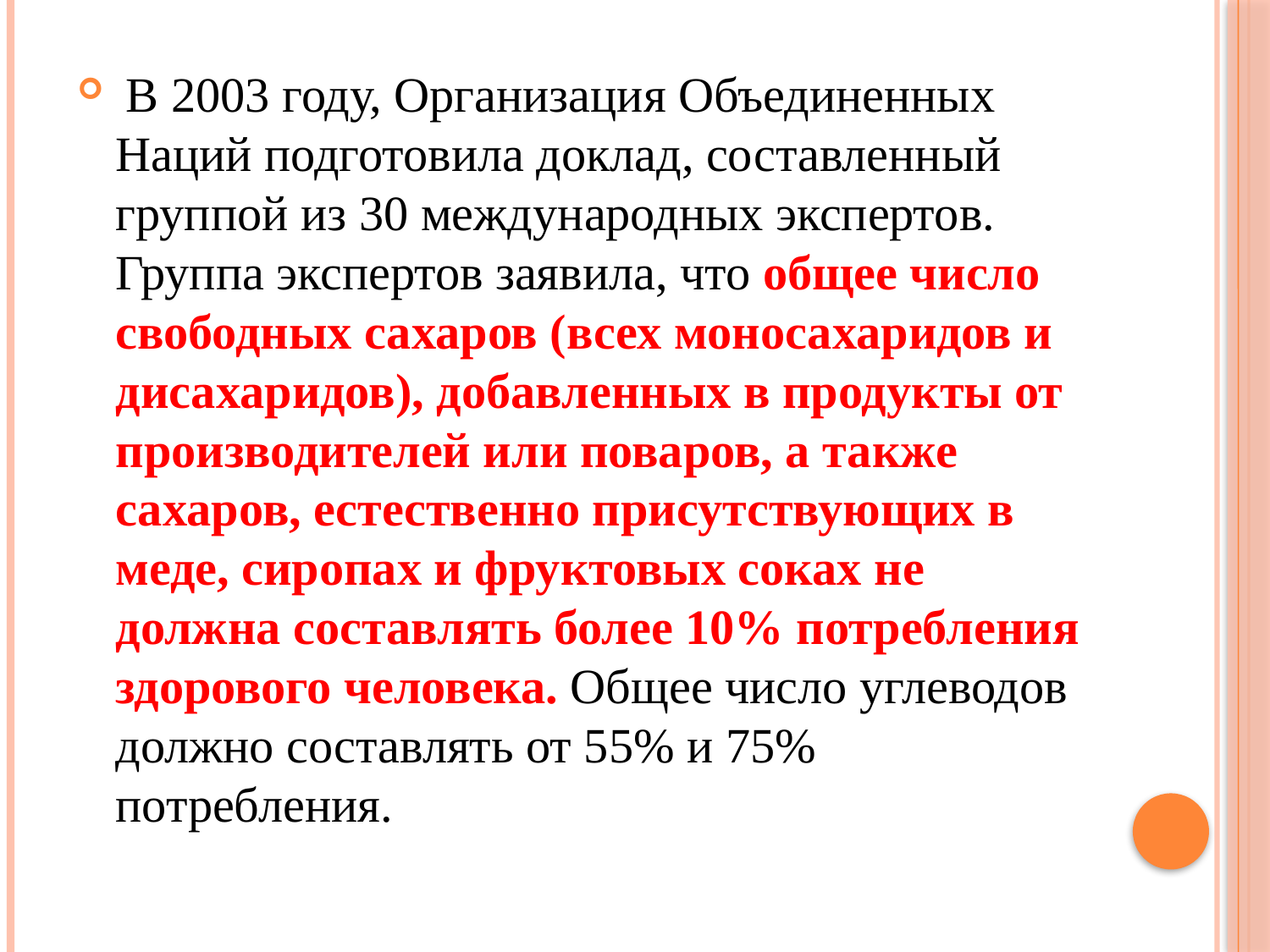

В 2003 году, Организация Объединенных Наций подготовила доклад, составленный группой из 30 международных экспертов. Группа экспертов заявила, что общее число свободных сахаров (всех моносахаридов и дисахаридов), добавленных в продукты от производителей или поваров, а также сахаров, естественно присутствующих в меде, сиропах и фруктовых соках не должна составлять более 10% потребления здорового человека. Общее число углеводов должно составлять от 55% и 75% потребления.